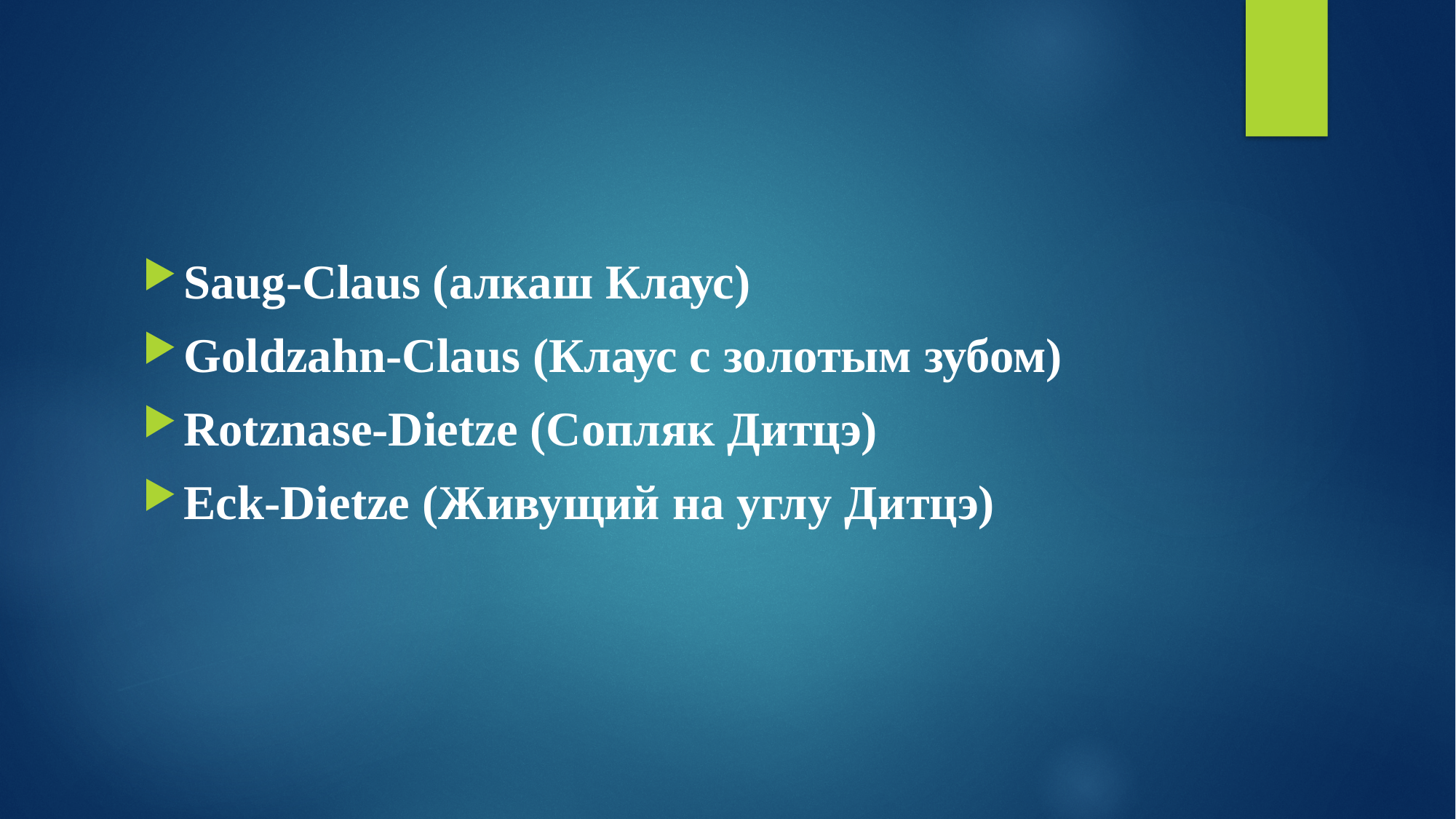

#
Saug-Claus (алкаш Клаус)
Goldzahn-Claus (Клаус с золотым зубом)
Rotznase-Dietze (Сопляк Дитцэ)
Eck-Dietze (Живущий на углу Дитцэ)